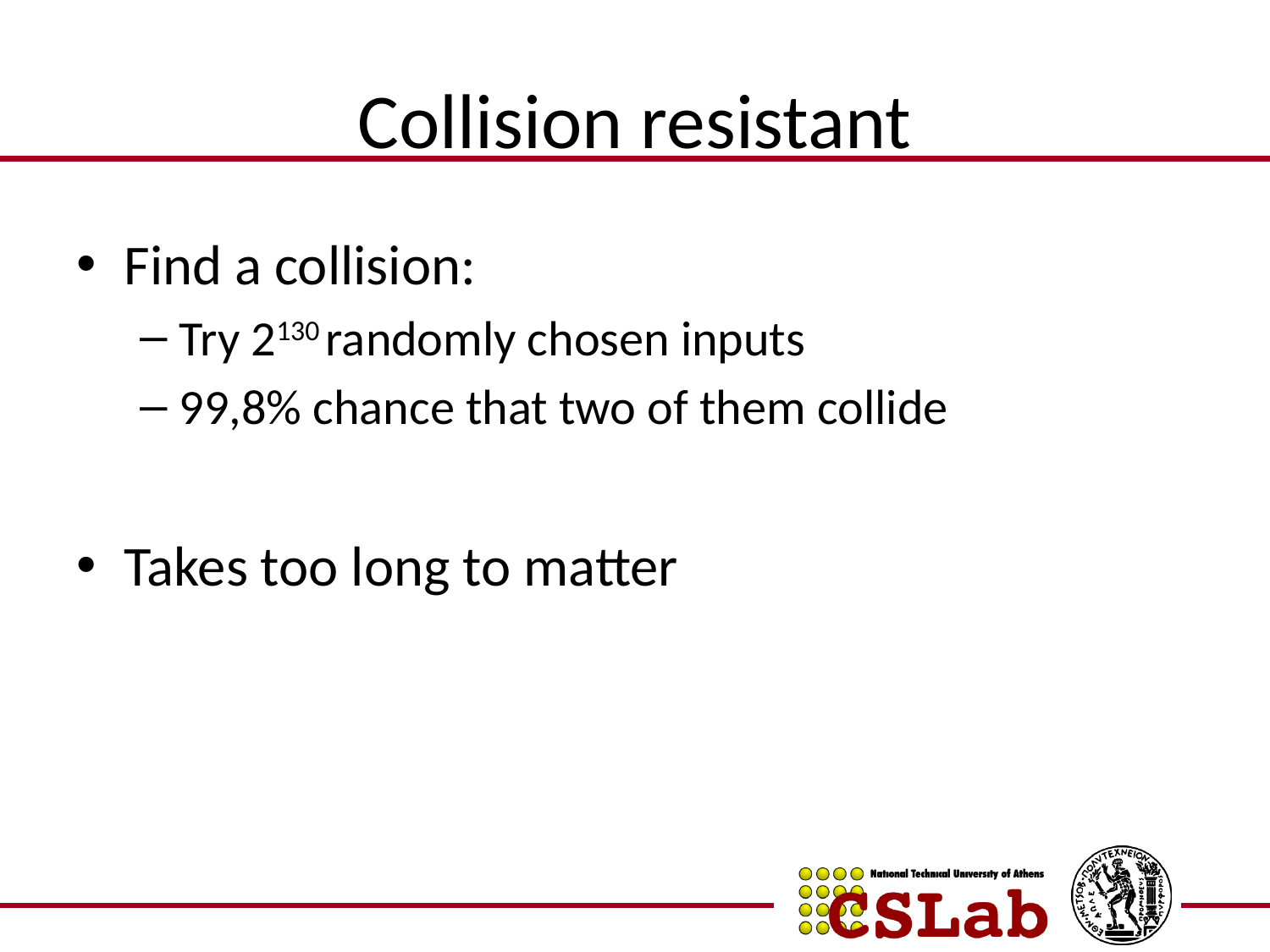

# Collision resistant
Find a collision:
Try 2130 randomly chosen inputs
99,8% chance that two of them collide

Takes too long to matter